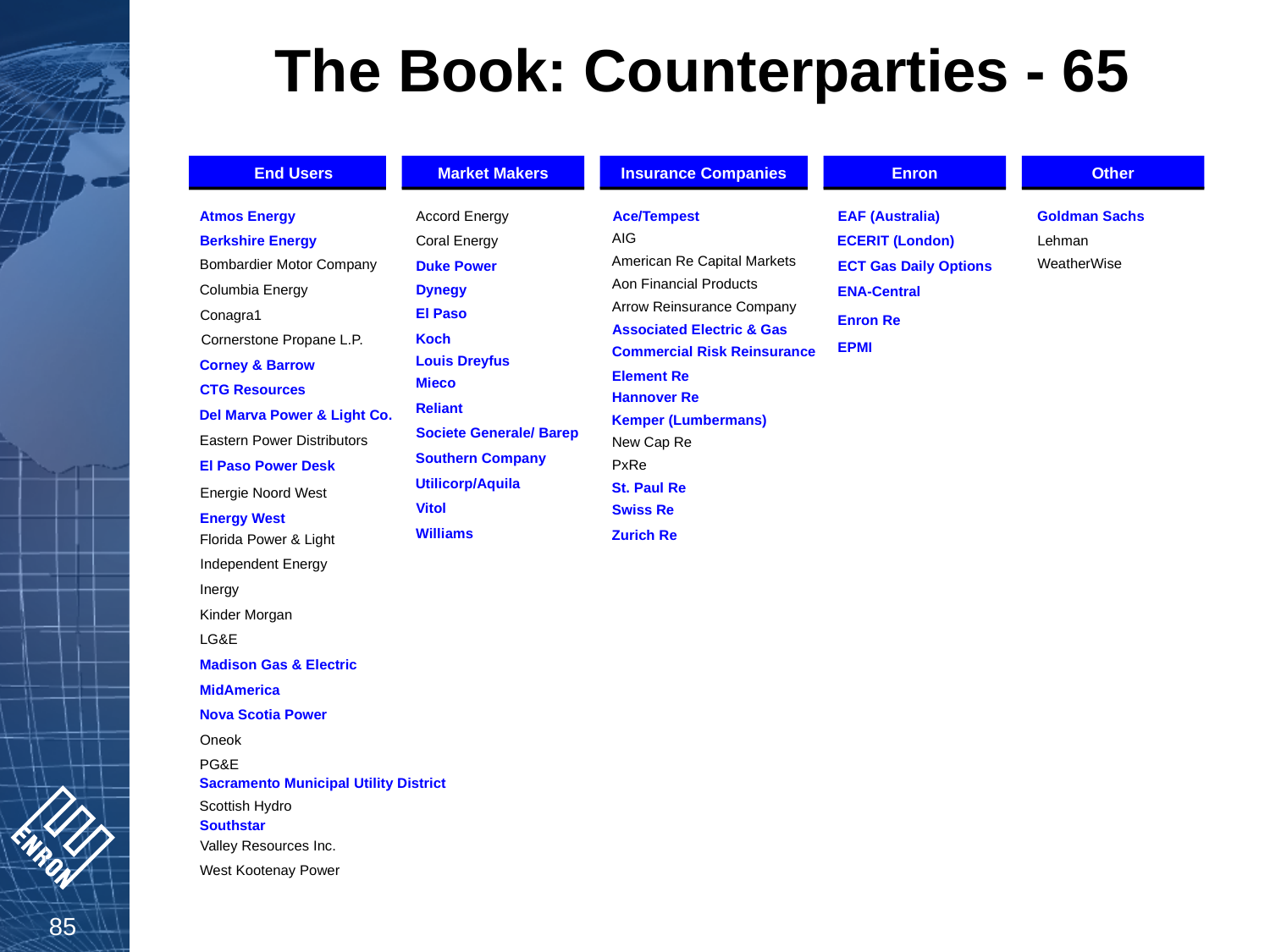

# The Book: Counterparties - 65

End Users
Market Makers
Insurance Companies
Enron
Other

Atmos Energy
Accord Energy
Ace/Tempest
EAF (Australia)
Goldman Sachs
AIG
Berkshire Energy
Coral Energy
ECERIT (London)
Lehman
American Re Capital Markets
WeatherWise
Bombardier Motor Company
Duke Power
ECT Gas Daily Options
Aon Financial Products
Columbia Energy
Dynegy
ENA-Central
Arrow Reinsurance Company
El Paso
Conagra1
Enron Re
Associated Electric & Gas
Koch
Cornerstone Propane L.P.
EPMI
Commercial Risk Reinsurance
Louis Dreyfus
Corney & Barrow
Element Re
Mieco
CTG Resources
Hannover Re
Reliant
Del Marva Power & Light Co.
Kemper (Lumbermans)
Societe Generale/ Barep
Eastern Power Distributors
New Cap Re
Southern Company
PxRe
El Paso Power Desk
Utilicorp/Aquila
St. Paul Re
Energie Noord West
Vitol
Swiss Re
Energy West
Williams
Zurich Re
Florida Power & Light
Independent Energy
Inergy
Kinder Morgan
LG&E
Madison Gas & Electric
MidAmerica
Nova Scotia Power
Oneok
PG&E
Sacramento Municipal Utility District
Scottish Hydro
Southstar
Valley Resources Inc.
West Kootenay Power